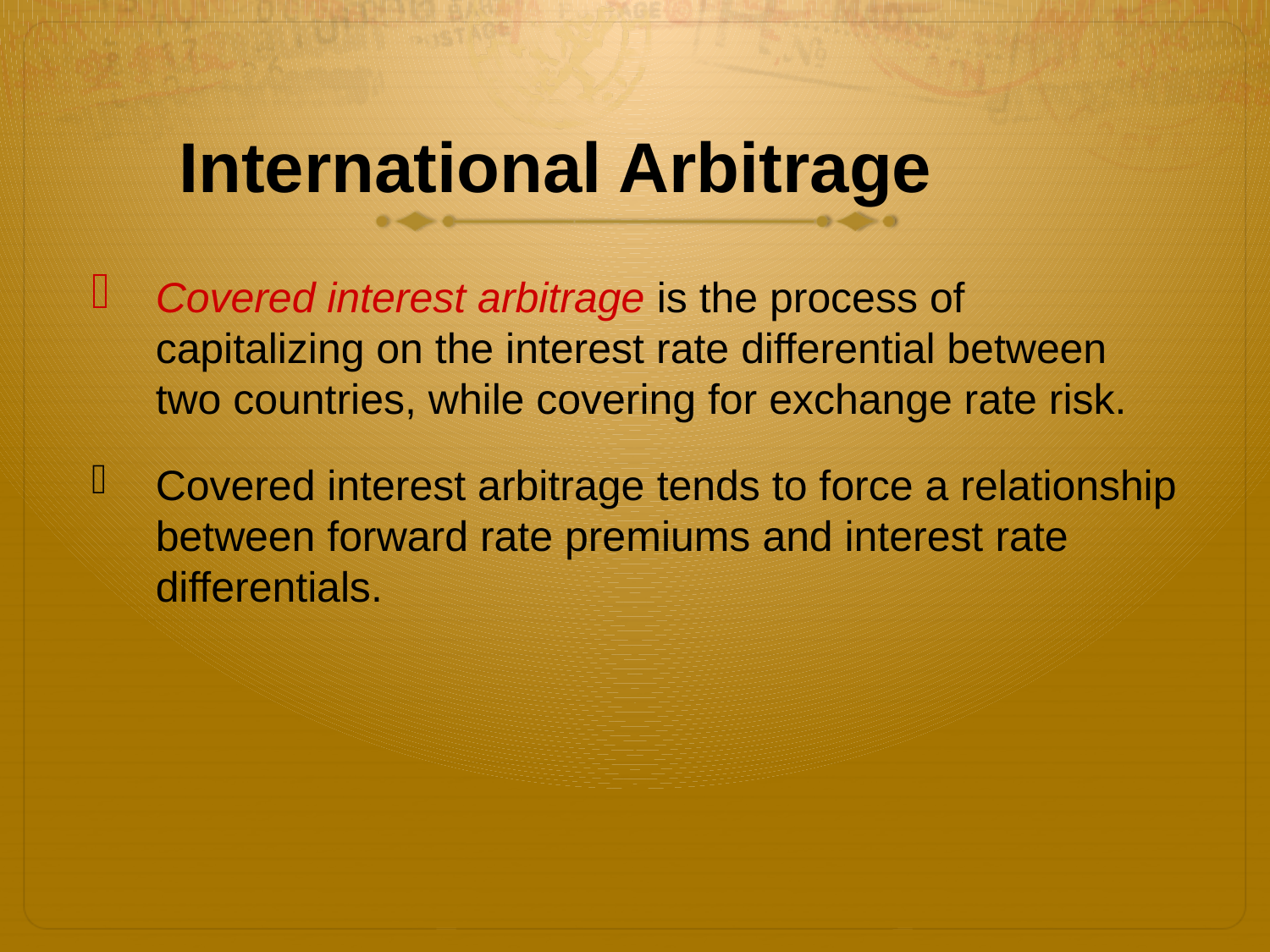

# International Arbitrage
Covered interest arbitrage is the process of capitalizing on the interest rate differential between two countries, while covering for exchange rate risk.
Covered interest arbitrage tends to force a relationship between forward rate premiums and interest rate differentials.